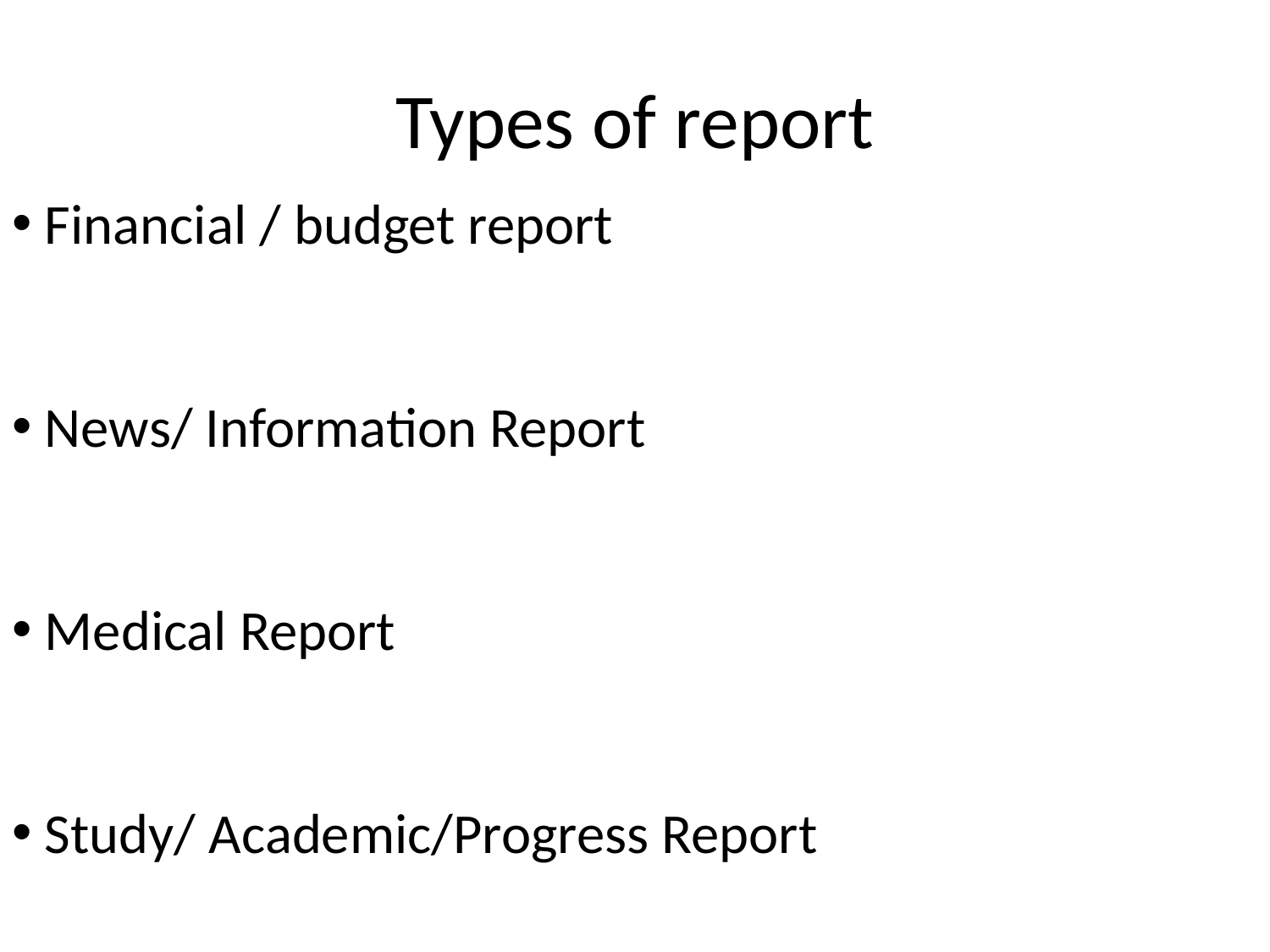

# Types of report
 Financial / budget report

 News/ Information Report

 Medical Report

 Study/ Academic/Progress Report